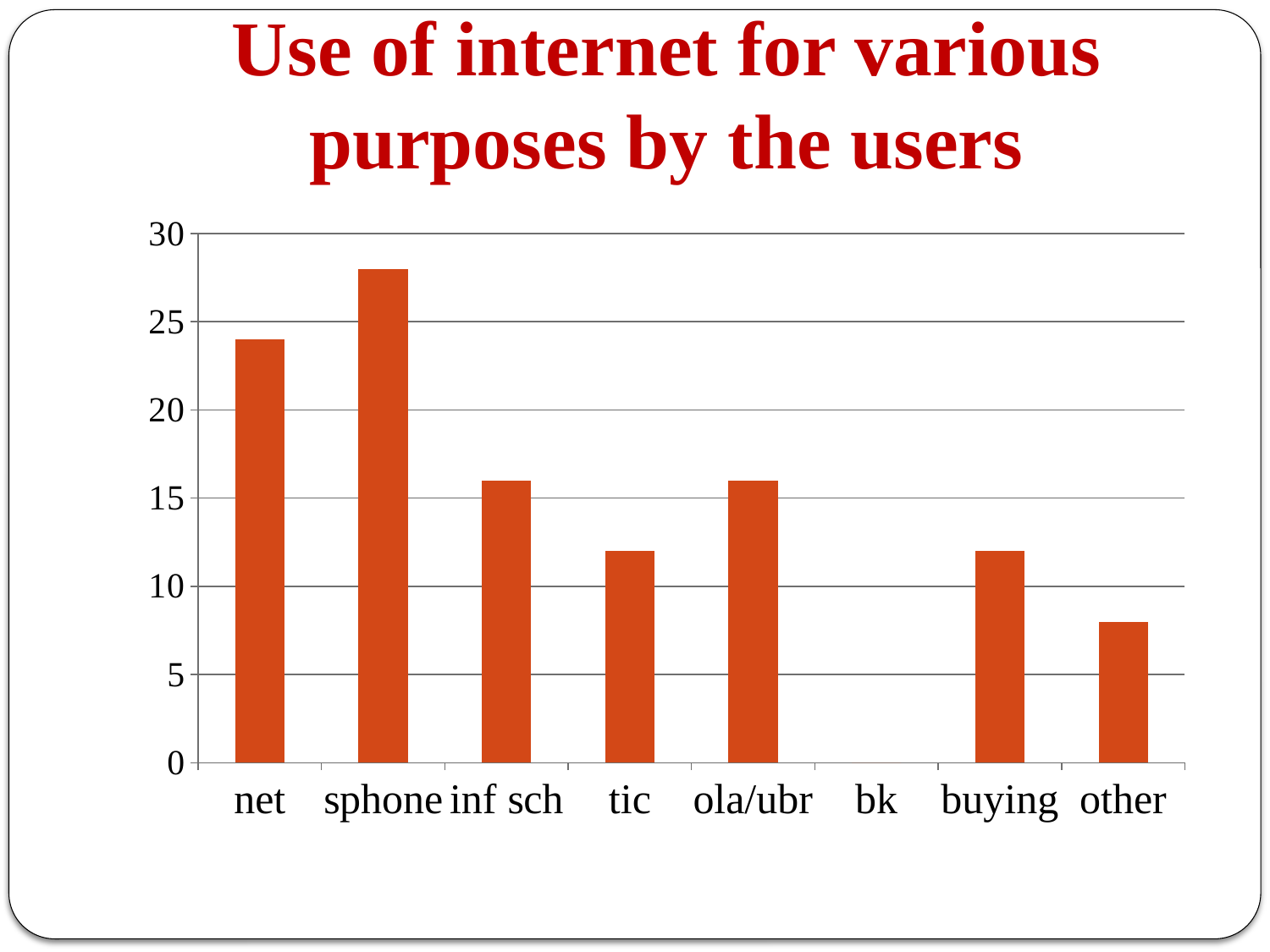

# Use of internet for various purposes by the users

### Chart

| Category |  |
|---|---|
| net | 24.0 |
| sphone | 28.0 |
| inf sch | 16.0 |
| tic | 12.0 |
| ola/ubr | 16.0 |
| bk | 0.0 |
| buying | 12.0 |
| other | 8.0 |